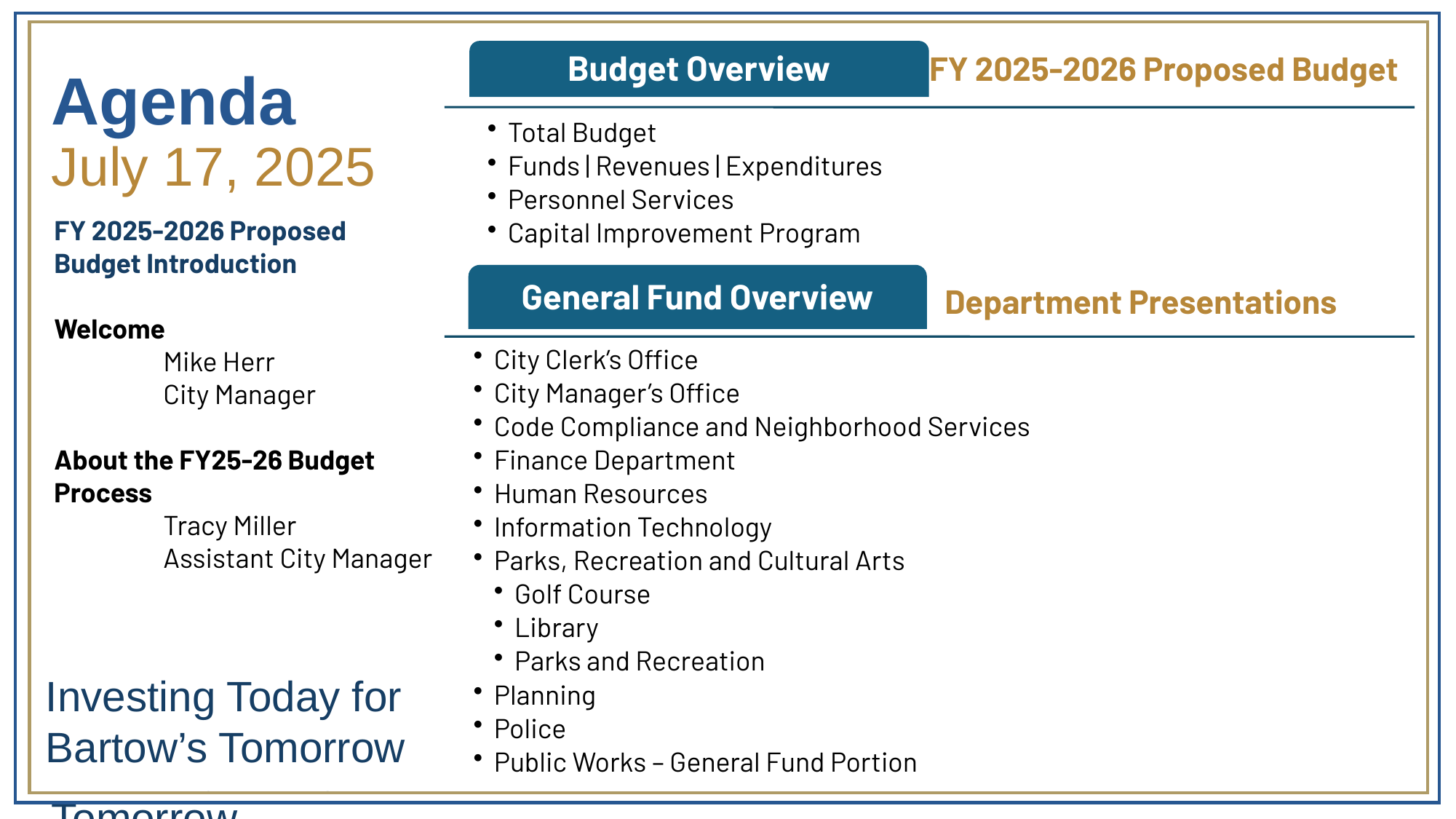

FY 2025-2026 Proposed Budget
Budget Overview
Total Budget
Funds | Revenues | Expenditures
Personnel Services
Capital Improvement Program
Department Presentations
General Fund Overview
City Clerk’s Office
City Manager’s Office
Code Compliance and Neighborhood Services
Finance Department
Human Resources
Information Technology
Parks, Recreation and Cultural Arts
Golf Course
Library
Parks and Recreation
Planning
Police
Public Works – General Fund Portion
# Agenda July 17, 2025
FY 2025-2026 Proposed
Budget Introduction

Welcome
	Mike Herr
	City Manager

About the FY25-26 Budget Process
	Tracy Miller
	Assistant City Manager
Investing Today for Bartow’s Tomorrow